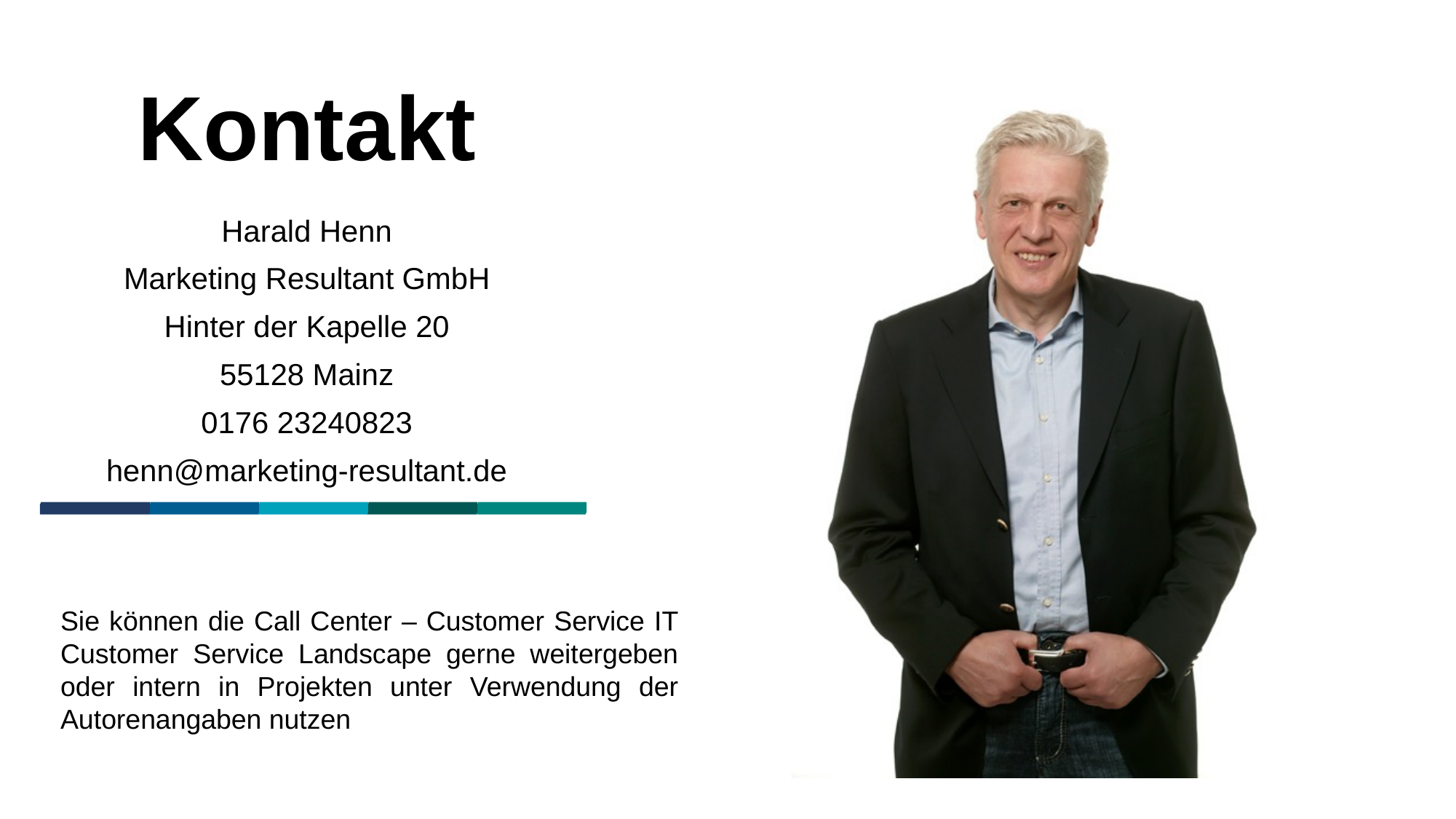

# Kontakt

Harald Henn
Marketing Resultant GmbH
Hinter der Kapelle 20
55128 Mainz
0176 23240823
henn@marketing-resultant.de

Sie können die Call Center – Customer Service IT Customer Service Landscape gerne weitergeben oder intern in Projekten unter Verwendung der Autorenangaben nutzen